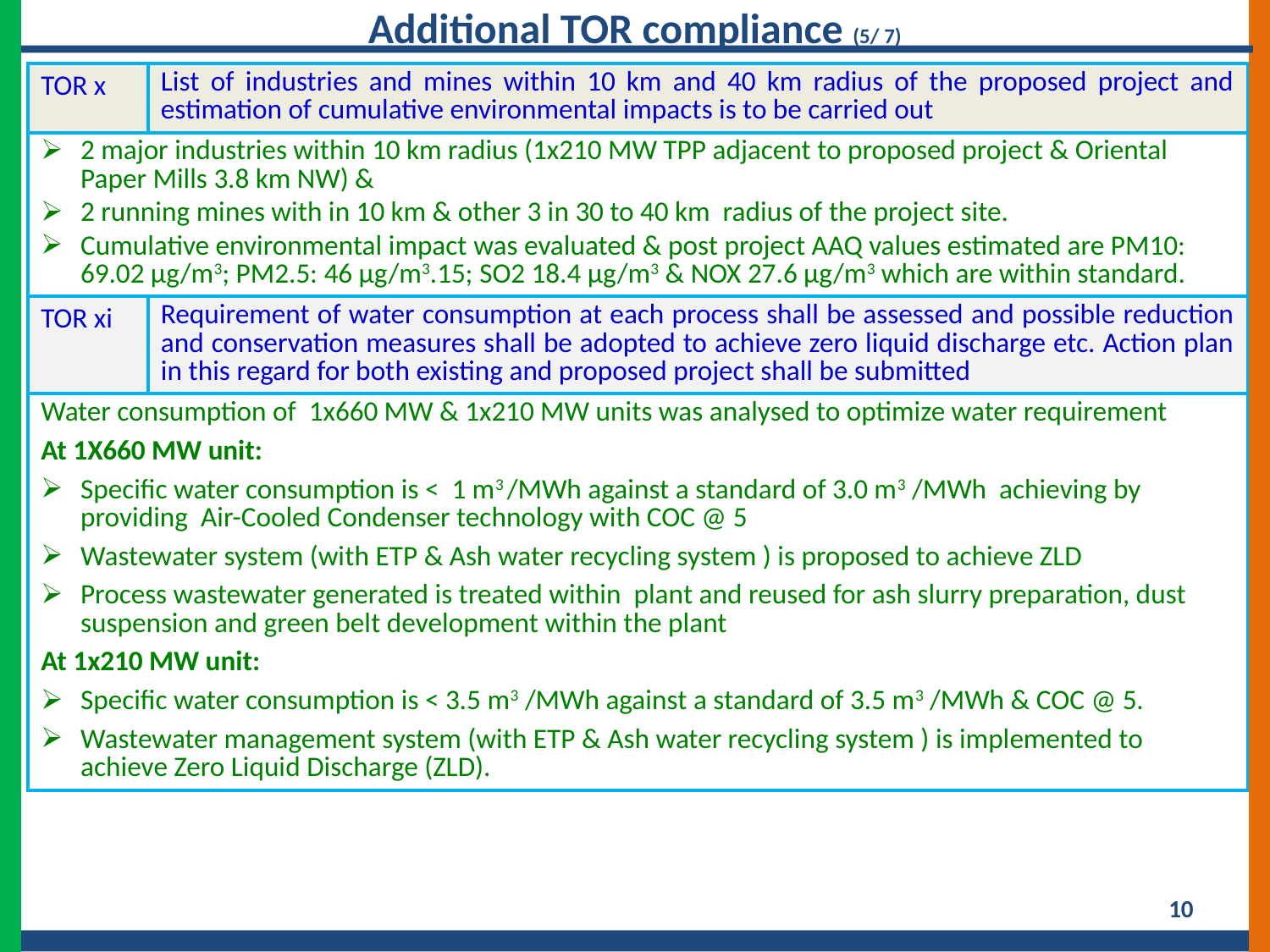

Additional TOR compliance (5/ 7)
| TOR x | List of industries and mines within 10 km and 40 km radius of the proposed project and estimation of cumulative environmental impacts is to be carried out |
| --- | --- |
| 2 major industries within 10 km radius (1x210 MW TPP adjacent to proposed project & Oriental Paper Mills 3.8 km NW) & 2 running mines with in 10 km & other 3 in 30 to 40 km radius of the project site. Cumulative environmental impact was evaluated & post project AAQ values estimated are PM10: 69.02 µg/m3; PM2.5: 46 µg/m3.15; SO2 18.4 µg/m3 & NOX 27.6 µg/m3 which are within standard. |  |
| TOR xi | Requirement of water consumption at each process shall be assessed and possible reduction and conservation measures shall be adopted to achieve zero liquid discharge etc. Action plan in this regard for both existing and proposed project shall be submitted |
| Water consumption of 1x660 MW & 1x210 MW units was analysed to optimize water requirement At 1X660 MW unit: Specific water consumption is < 1 m3 /MWh against a standard of 3.0 m3 /MWh achieving by providing Air-Cooled Condenser technology with COC @ 5 Wastewater system (with ETP & Ash water recycling system ) is proposed to achieve ZLD Process wastewater generated is treated within plant and reused for ash slurry preparation, dust suspension and green belt development within the plant At 1x210 MW unit: Specific water consumption is < 3.5 m3 /MWh against a standard of 3.5 m3 /MWh & COC @ 5. Wastewater management system (with ETP & Ash water recycling system ) is implemented to achieve Zero Liquid Discharge (ZLD). |  |

10